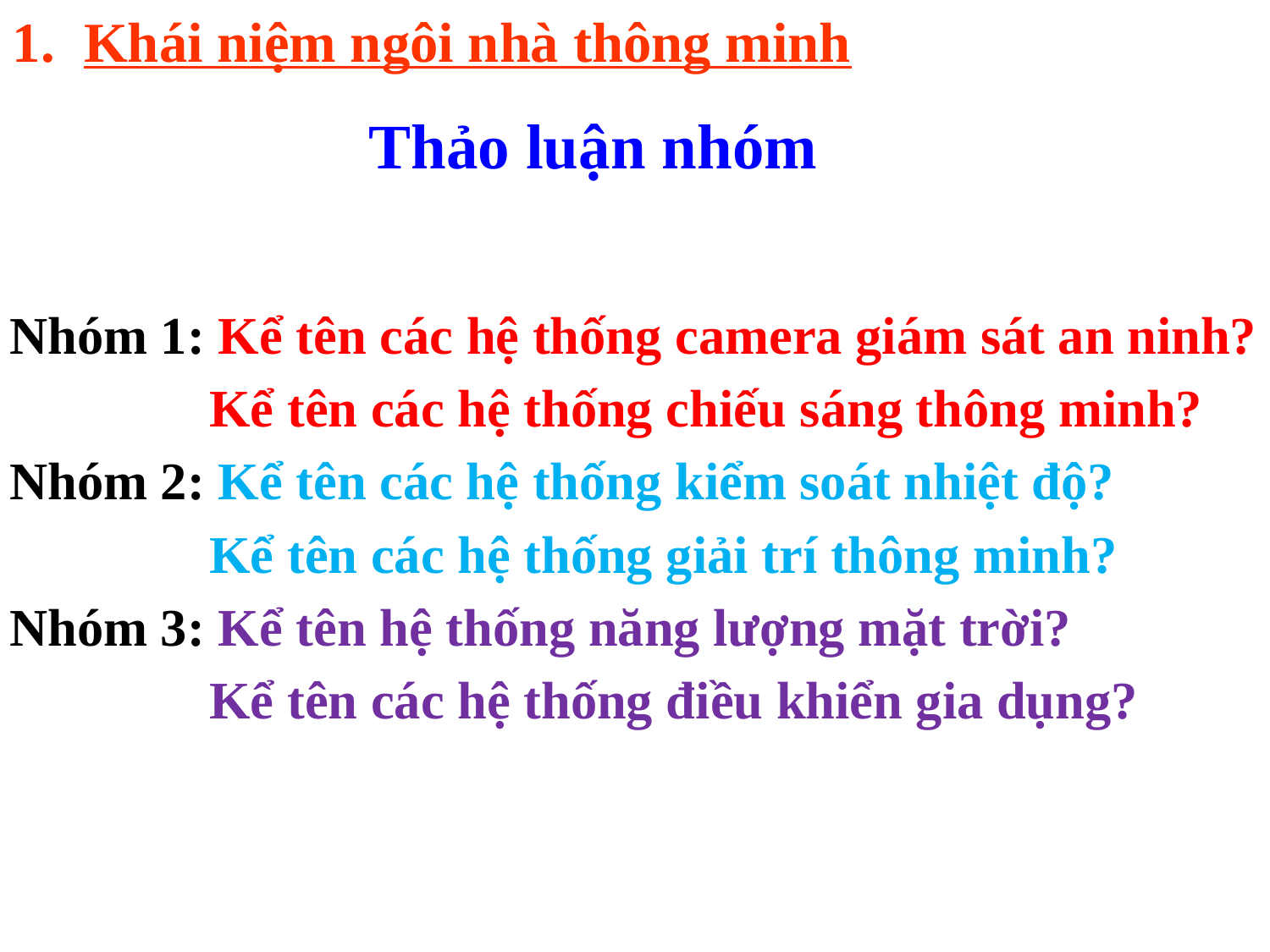

Khái niệm ngôi nhà thông minh
 Thảo luận nhóm
Nhóm 1: Kể tên các hệ thống camera giám sát an ninh?
               Kể tên các hệ thống chiếu sáng thông minh?
Nhóm 2: Kể tên các hệ thống kiểm soát nhiệt độ?
               Kể tên các hệ thống giải trí thông minh?
Nhóm 3: Kể tên hệ thống năng lượng mặt trời?
               Kể tên các hệ thống điều khiển gia dụng?